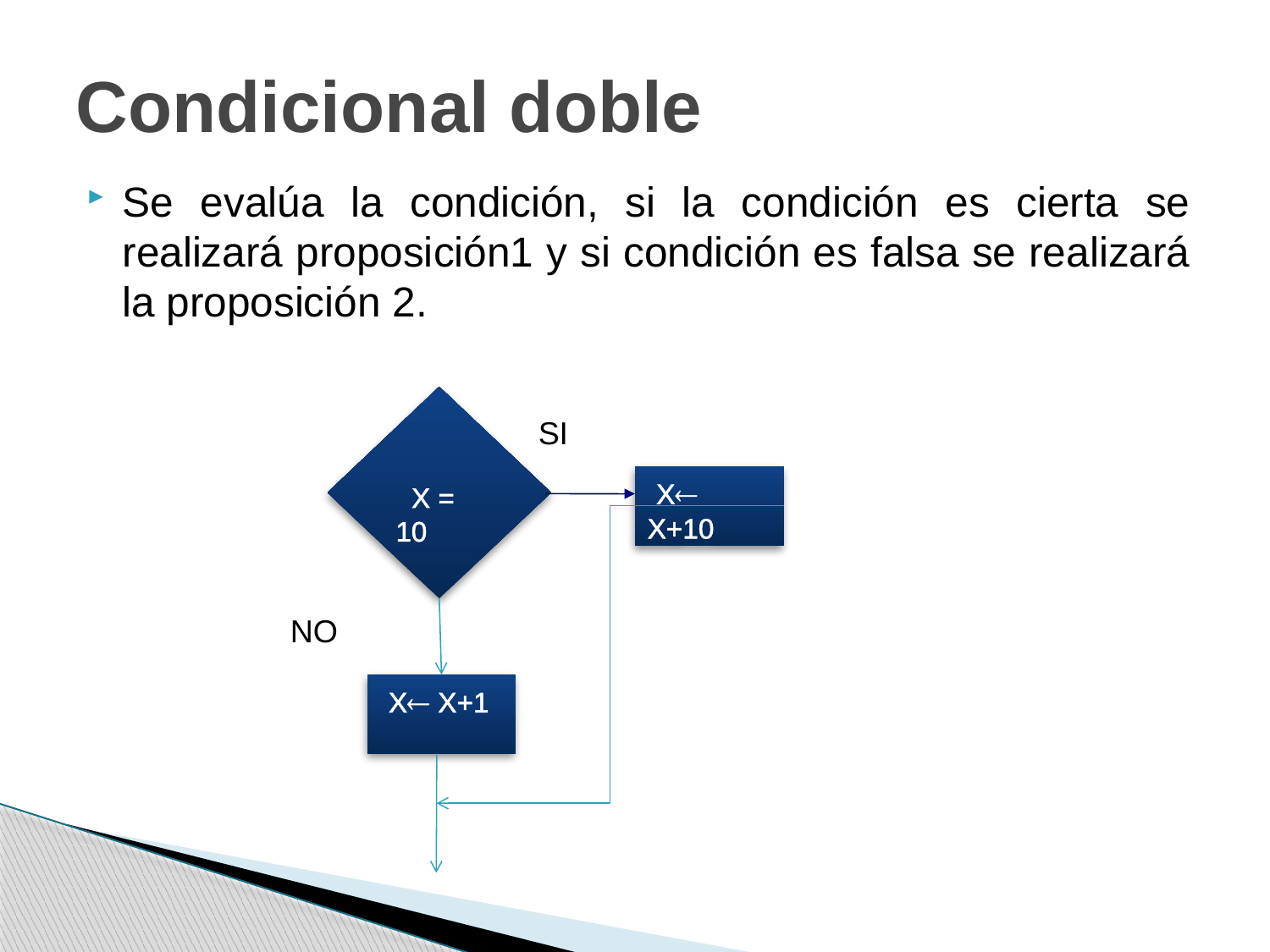

# Condicional doble
Se evalúa la condición, si la condición es cierta se realizará proposición1 y si condición es falsa se realizará la proposición 2.

  X = 10

SI
 X← X+10

NO
 X← X+1